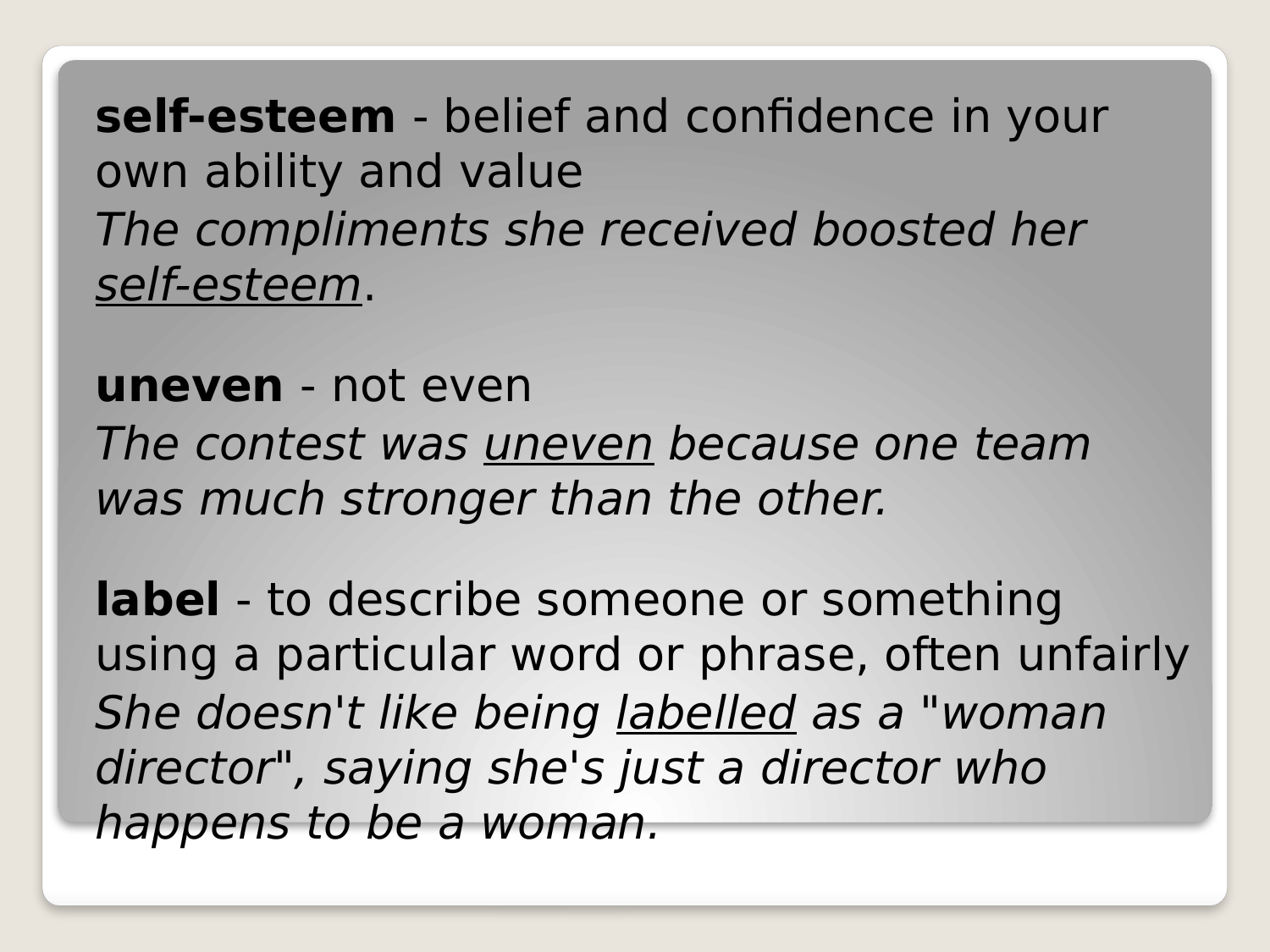

self-esteem - belief and confidence in your own ability and value
The compliments she received boosted her self-esteem.

uneven - not even
The contest was uneven because one team was much stronger than the other.

label - to describe someone or something using a particular word or phrase, often unfairly
She doesn't like being labelled as a "woman director", saying she's just a director who happens to be a woman.